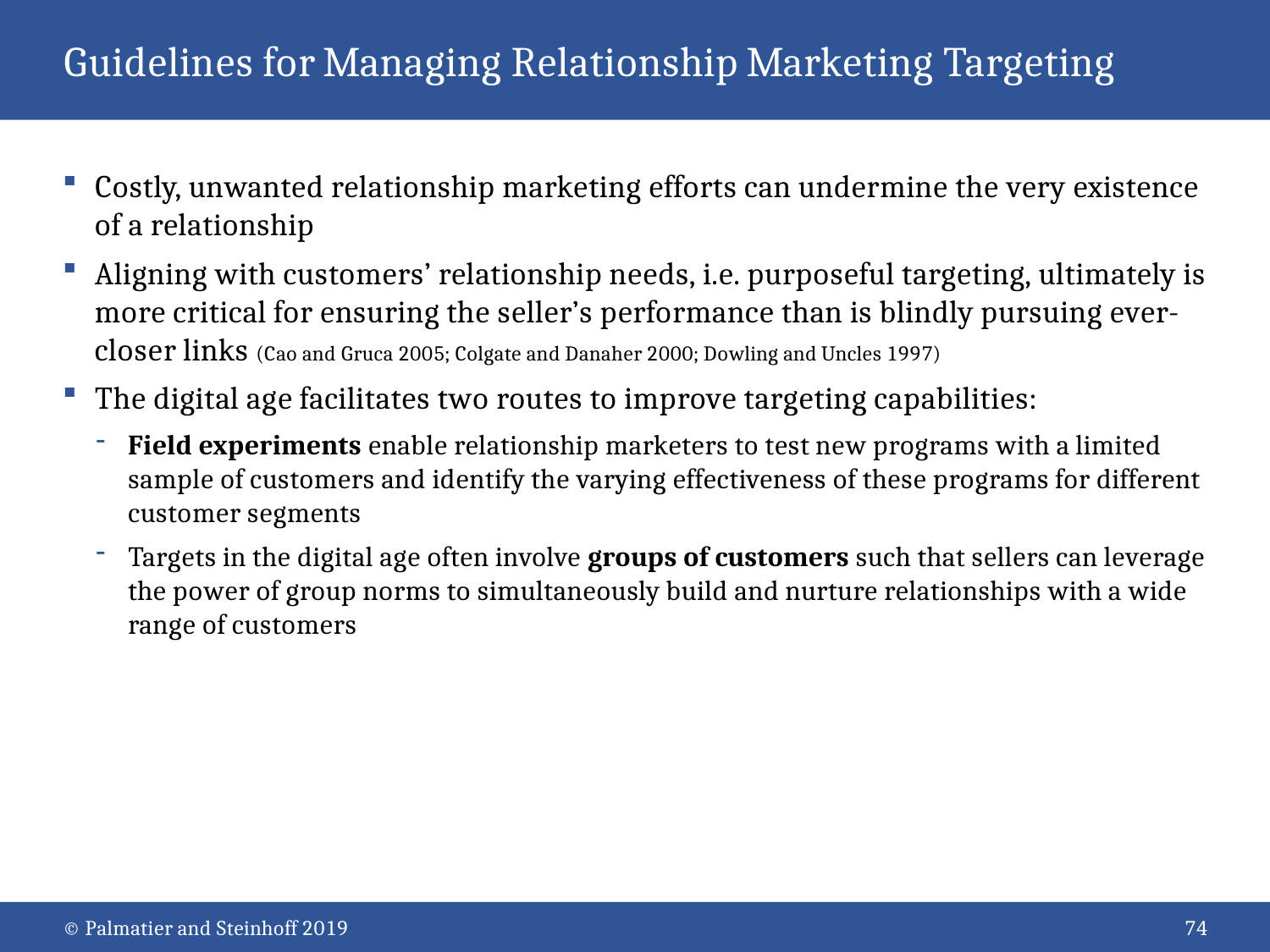

# Guidelines for Managing Relationship Marketing Targeting
Costly, unwanted relationship marketing efforts can undermine the very existence of a relationship
Aligning with customers’ relationship needs, i.e. purposeful targeting, ultimately is more critical for ensuring the seller’s performance than is blindly pursuing ever-closer links (Cao and Gruca 2005; Colgate and Danaher 2000; Dowling and Uncles 1997)
The digital age facilitates two routes to improve targeting capabilities:
Field experiments enable relationship marketers to test new programs with a limited sample of customers and identify the varying effectiveness of these programs for different customer segments
Targets in the digital age often involve groups of customers such that sellers can leverage the power of group norms to simultaneously build and nurture relationships with a wide range of customers
© Palmatier and Steinhoff 2019
74